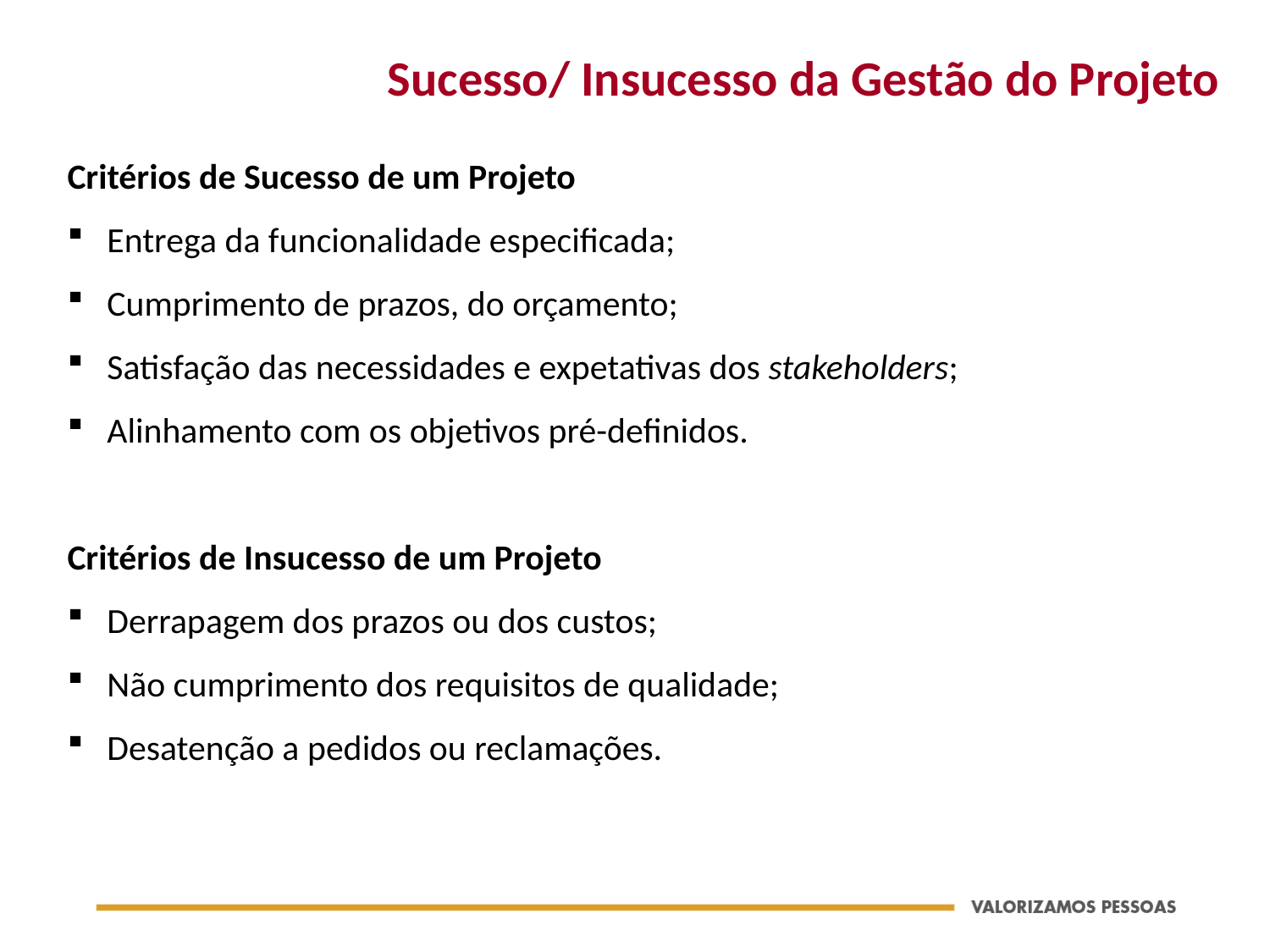

# Sucesso/ Insucesso da Gestão do Projeto
Critérios de Sucesso de um Projeto
Entrega da funcionalidade especificada;
Cumprimento de prazos, do orçamento;
Satisfação das necessidades e expetativas dos stakeholders;
Alinhamento com os objetivos pré-definidos.

Critérios de Insucesso de um Projeto
Derrapagem dos prazos ou dos custos;
Não cumprimento dos requisitos de qualidade;
Desatenção a pedidos ou reclamações.